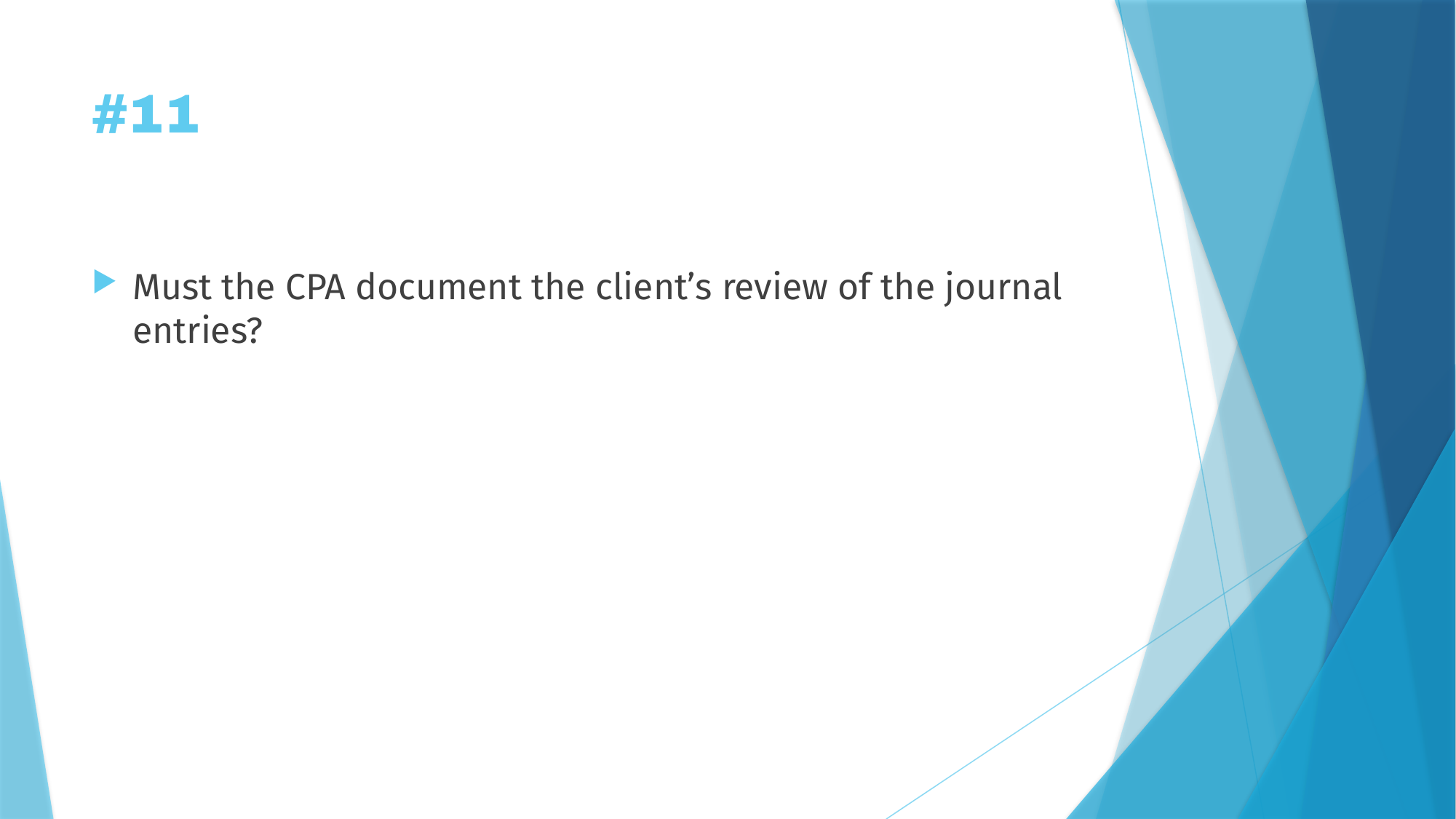

# #11
Must the CPA document the client’s review of the journal entries?